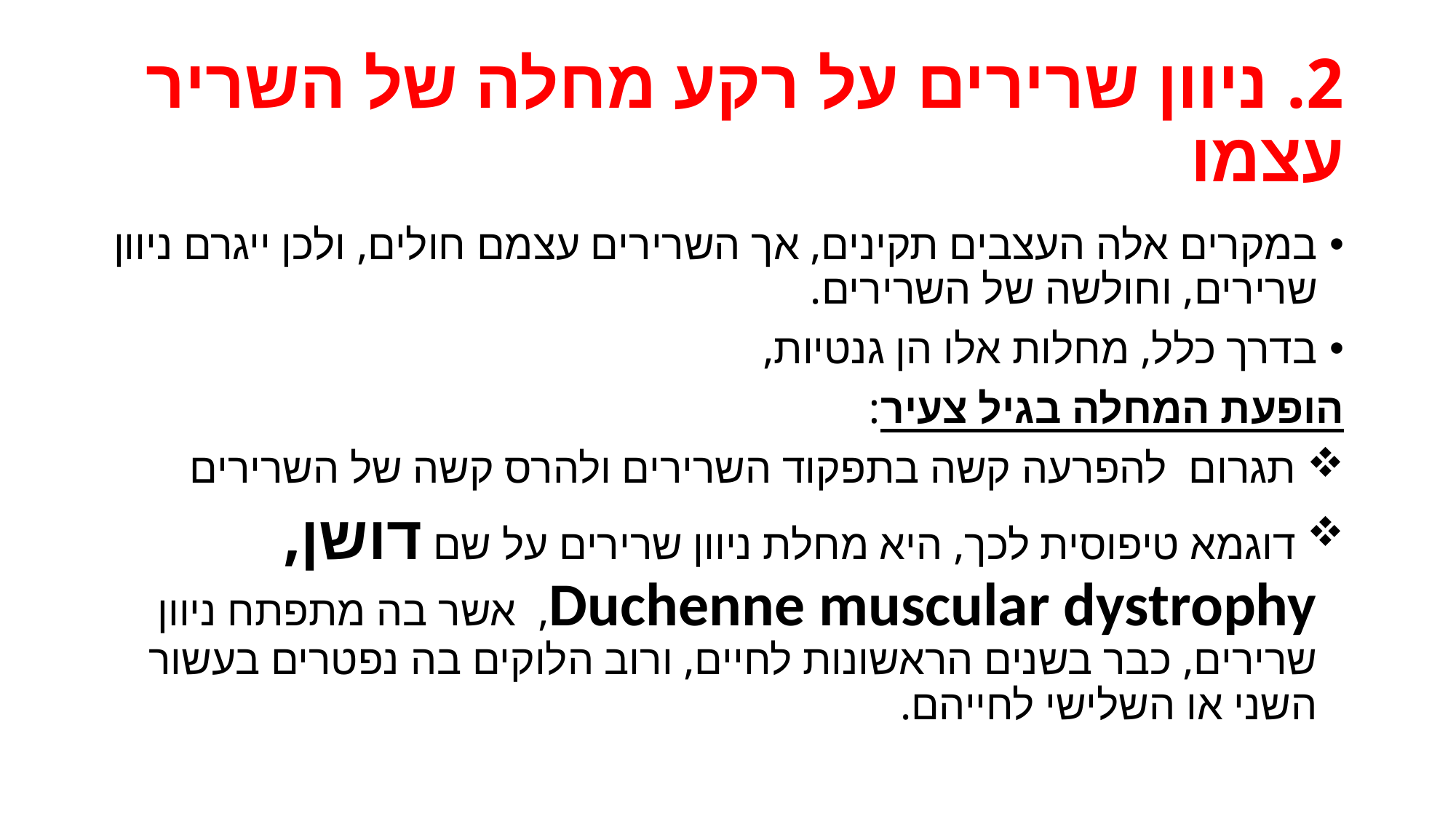

# 2. ניוון שרירים על רקע מחלה של השריר עצמו
במקרים אלה העצבים תקינים, אך השרירים עצמם חולים, ולכן ייגרם ניוון שרירים, וחולשה של השרירים.
בדרך כלל, מחלות אלו הן גנטיות,
הופעת המחלה בגיל צעיר:
 תגרום  להפרעה קשה בתפקוד השרירים ולהרס קשה של השרירים
 דוגמא טיפוסית לכך, היא מחלת ניוון שרירים על שם דושן, Duchenne muscular dystrophy,  אשר בה מתפתח ניוון שרירים, כבר בשנים הראשונות לחיים, ורוב הלוקים בה נפטרים בעשור השני או השלישי לחייהם.